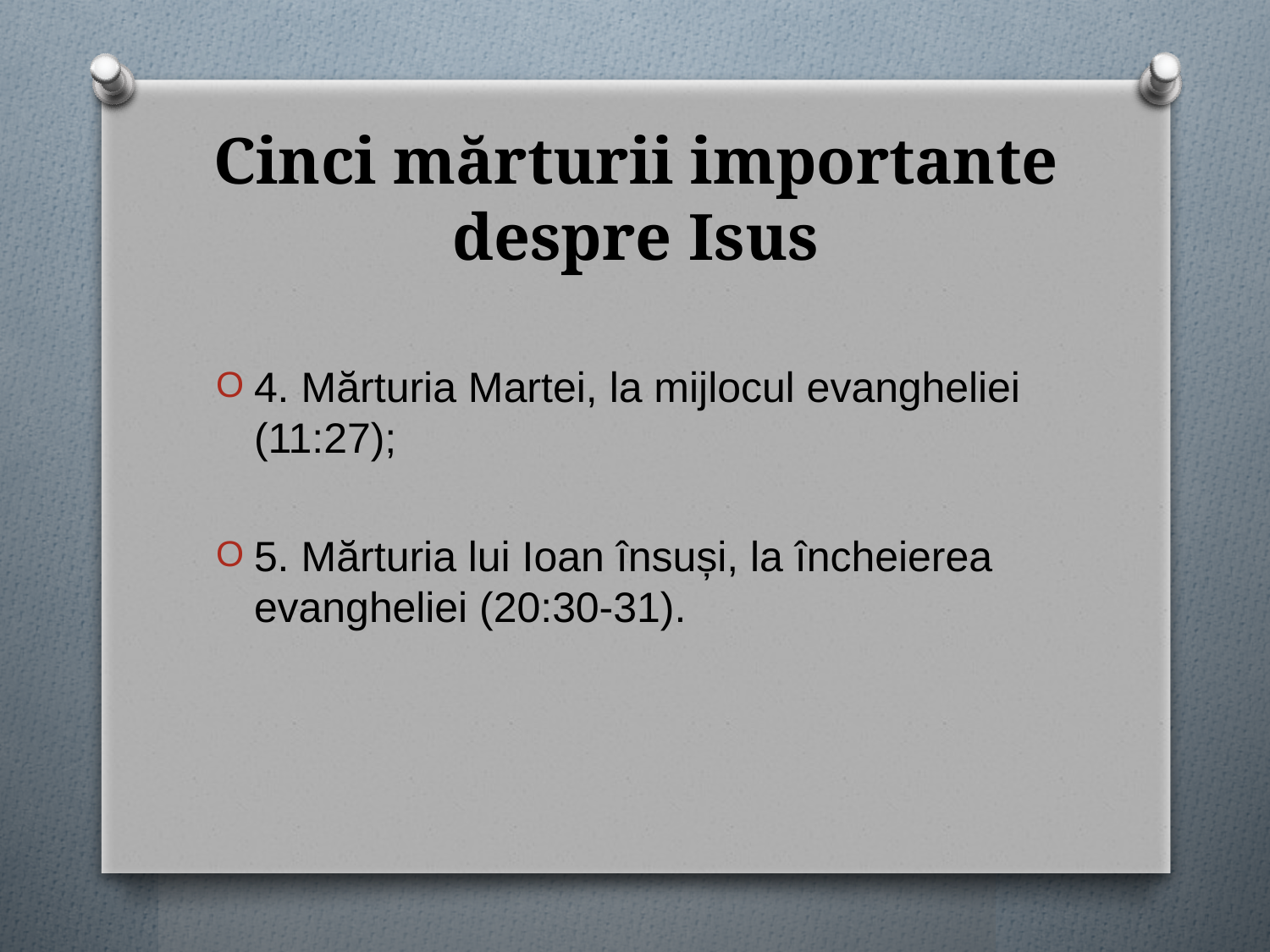

# Cinci mărturii importante despre Isus

4. Mărturia Martei, la mijlocul evangheliei (11:27);

5. Mărturia lui Ioan însuși, la încheierea evangheliei (20:30-31).